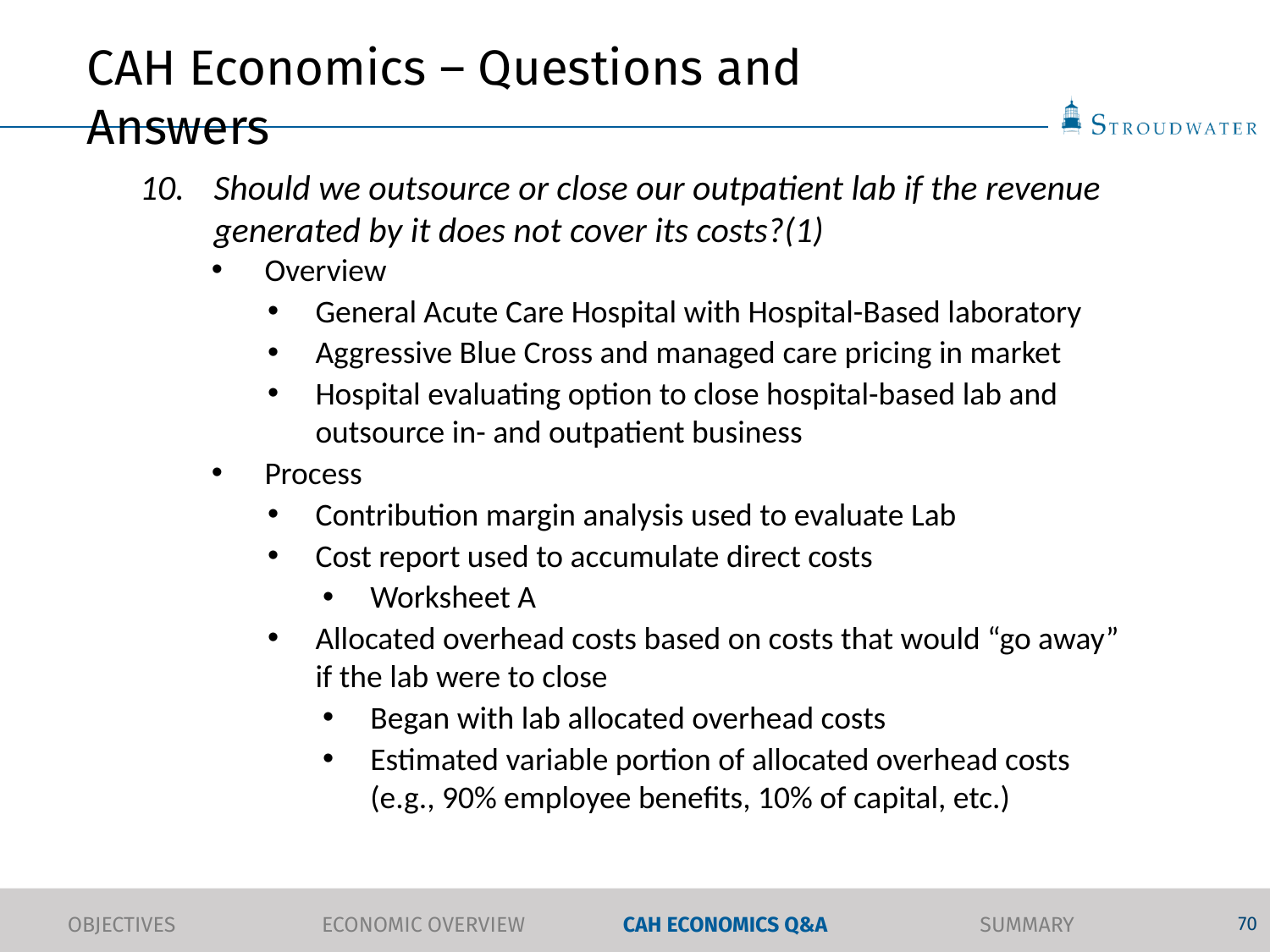

# CAH Economics – Questions and Answers
Should we outsource or close our outpatient lab if the revenue generated by it does not cover its costs?(1)
Overview
General Acute Care Hospital with Hospital-Based laboratory
Aggressive Blue Cross and managed care pricing in market
Hospital evaluating option to close hospital-based lab and outsource in- and outpatient business
Process
Contribution margin analysis used to evaluate Lab
Cost report used to accumulate direct costs
Worksheet A
Allocated overhead costs based on costs that would “go away” if the lab were to close
Began with lab allocated overhead costs
Estimated variable portion of allocated overhead costs (e.g., 90% employee benefits, 10% of capital, etc.)

70
OBJECTIVES
ECONOMIC OVERVIEW
CAH ECONOMICS Q&A
SUMMARY